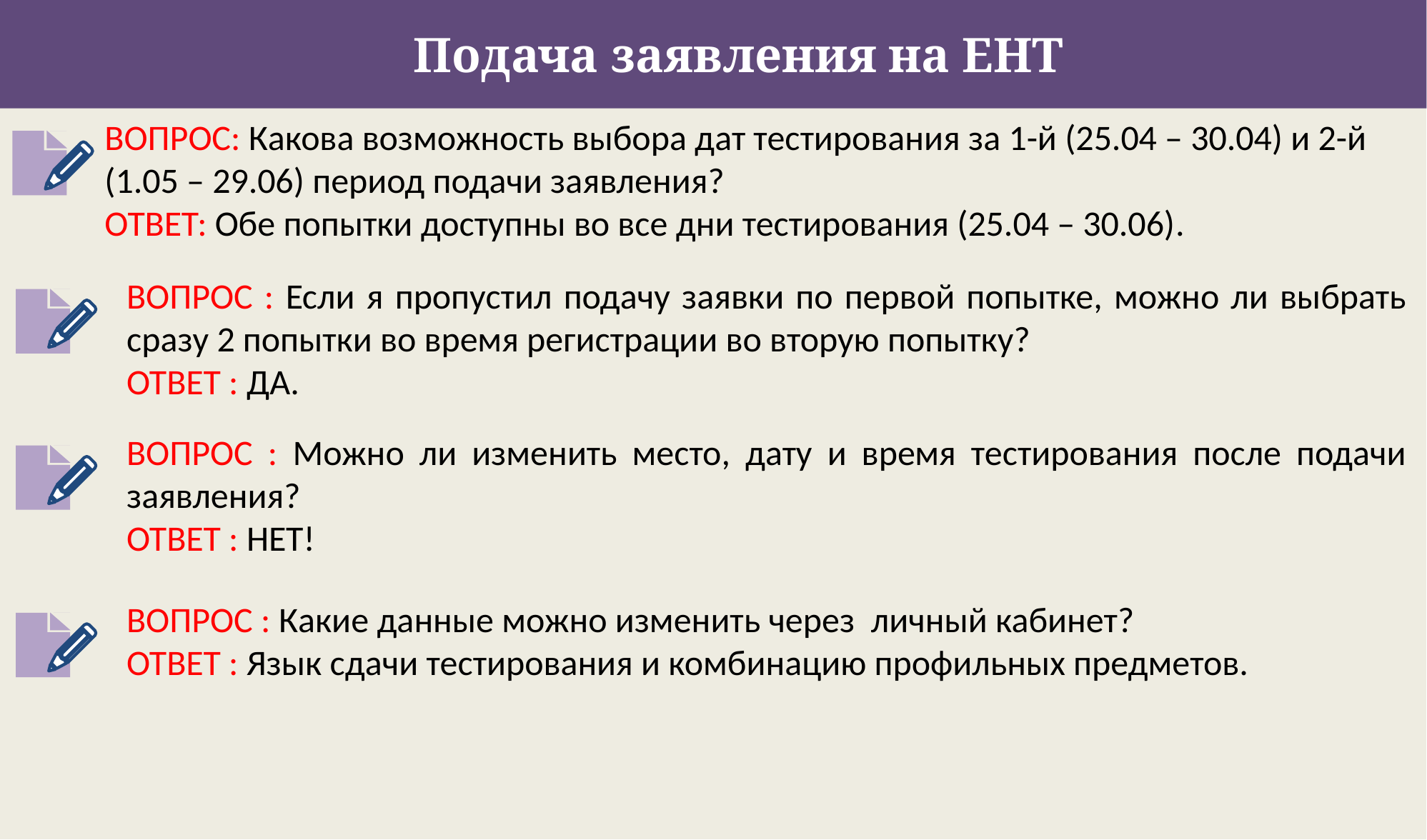

Подача заявления на ЕНТ
ВОПРОС: Какова возможность выбора дат тестирования за 1-й (25.04 – 30.04) и 2-й (1.05 – 29.06) период подачи заявления?
ОТВЕТ: Обе попытки доступны во все дни тестирования (25.04 – 30.06).

ВОПРОС : Если я пропустил подачу заявки по первой попытке, можно ли выбрать сразу 2 попытки во время регистрации во вторую попытку?
ОТВЕТ : ДА.

ВОПРОС : Можно ли изменить место, дату и время тестирования после подачи заявления?
ОТВЕТ : НЕТ!

ВОПРОС : Какие данные можно изменить через  личный кабинет?
ОТВЕТ : Язык сдачи тестирования и комбинацию профильных предметов.